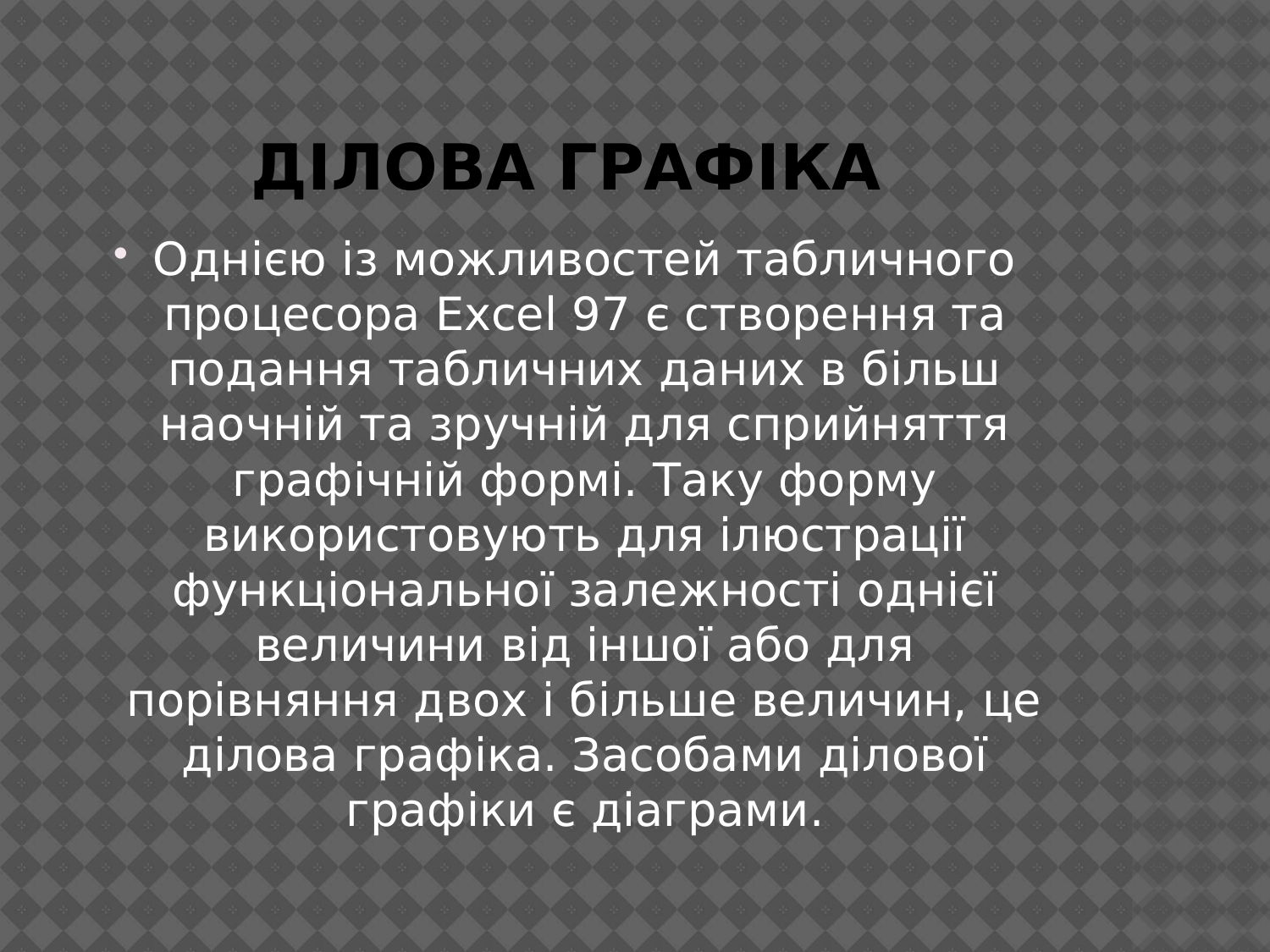

# Дiлова графiка
Однією із можливостей табличного процесора Excel 97 є створення та подання табличних даних в більш наочній та зручній для сприйняття графічній формі. Таку форму використовують для ілюстрації функціональної залежності однієї величини від іншої або для порівняння двох і більше величин, це дiлова графiка. Засобами ділової графіки є діаграми.